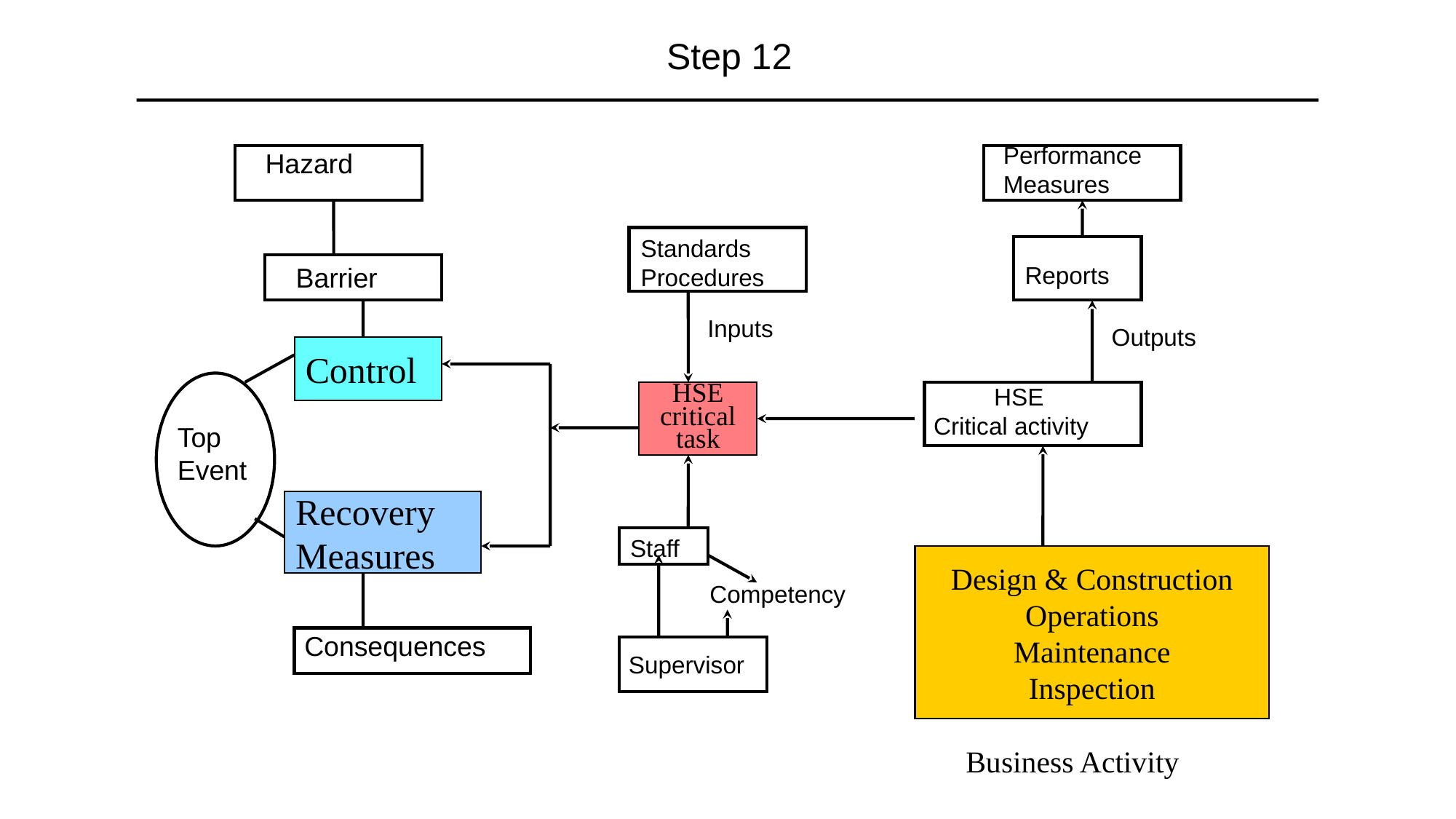

Step 12

Performance
Measures

Reports

Outputs
Hazard

Barrier

Control

Top
Event
Recovery
Measures

Consequences

Standards
Procedures

Inputs
         HSE
Critical activity

HSE
critical
task

Design & Construction
Operations
Maintenance
Inspection
Business Activity

Staff

Competency

Supervisor